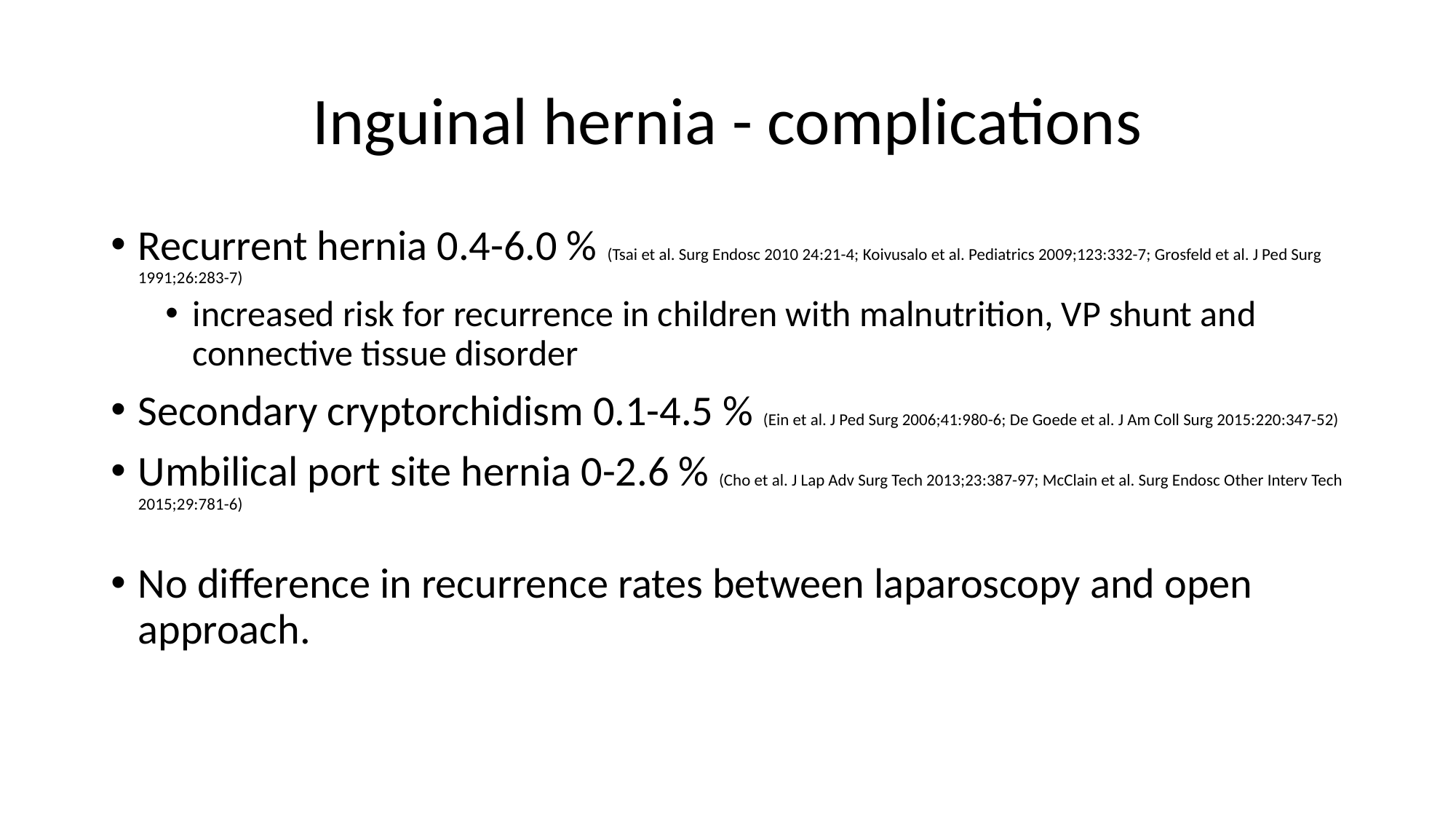

# Inguinal hernia - complications
Recurrent hernia 0.4-6.0 % (Tsai et al. Surg Endosc 2010 24:21-4; Koivusalo et al. Pediatrics 2009;123:332-7; Grosfeld et al. J Ped Surg 1991;26:283-7)
increased risk for recurrence in children with malnutrition, VP shunt and connective tissue disorder
Secondary cryptorchidism 0.1-4.5 % (Ein et al. J Ped Surg 2006;41:980-6; De Goede et al. J Am Coll Surg 2015:220:347-52)
Umbilical port site hernia 0-2.6 % (Cho et al. J Lap Adv Surg Tech 2013;23:387-97; McClain et al. Surg Endosc Other Interv Tech 2015;29:781-6)

No difference in recurrence rates between laparoscopy and open approach.